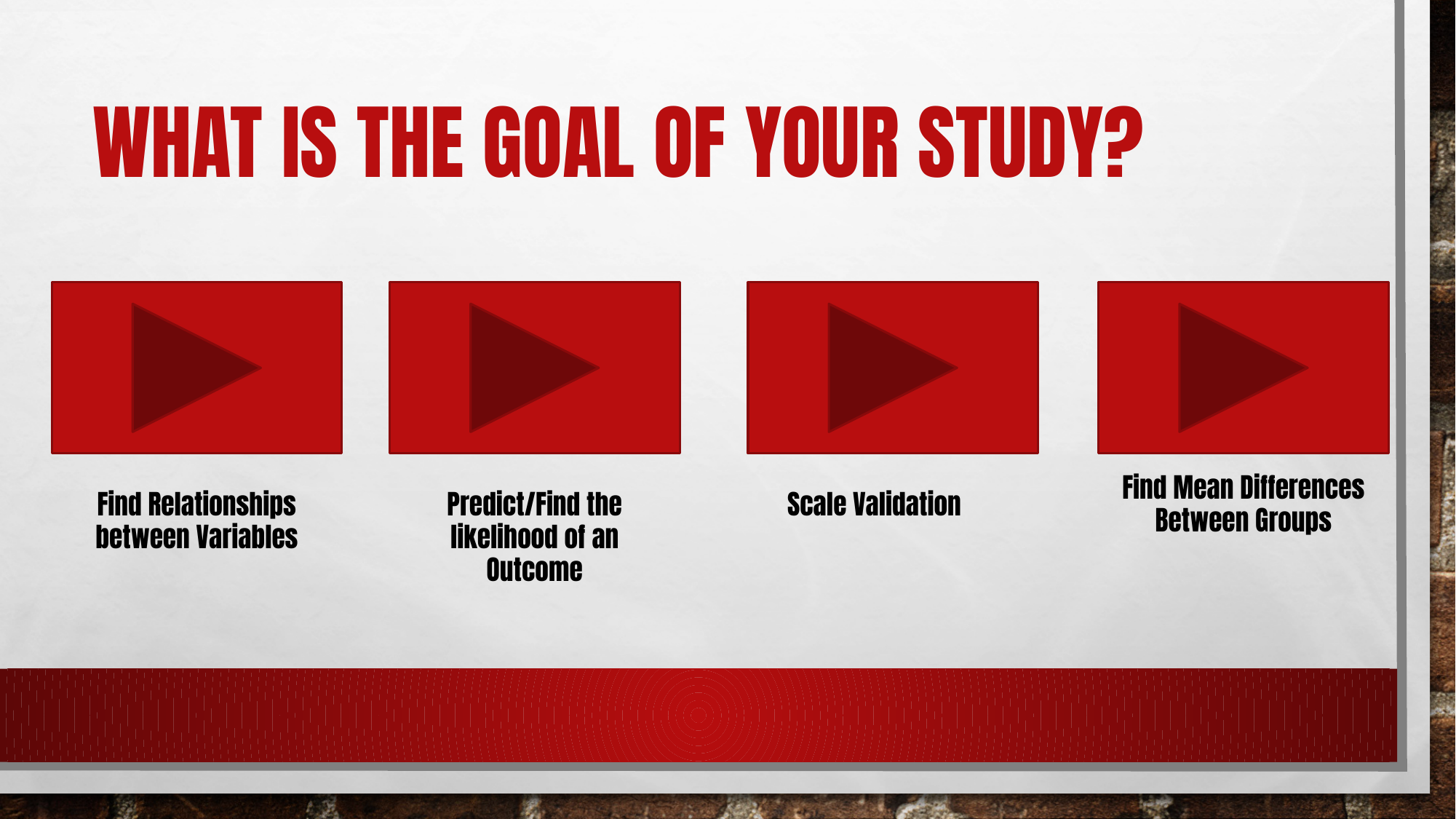

# What is the goal of your study?

Find Mean Differences Between Groups
Find Relationships between Variables
Predict/Find the likelihood of an Outcome
Scale Validation